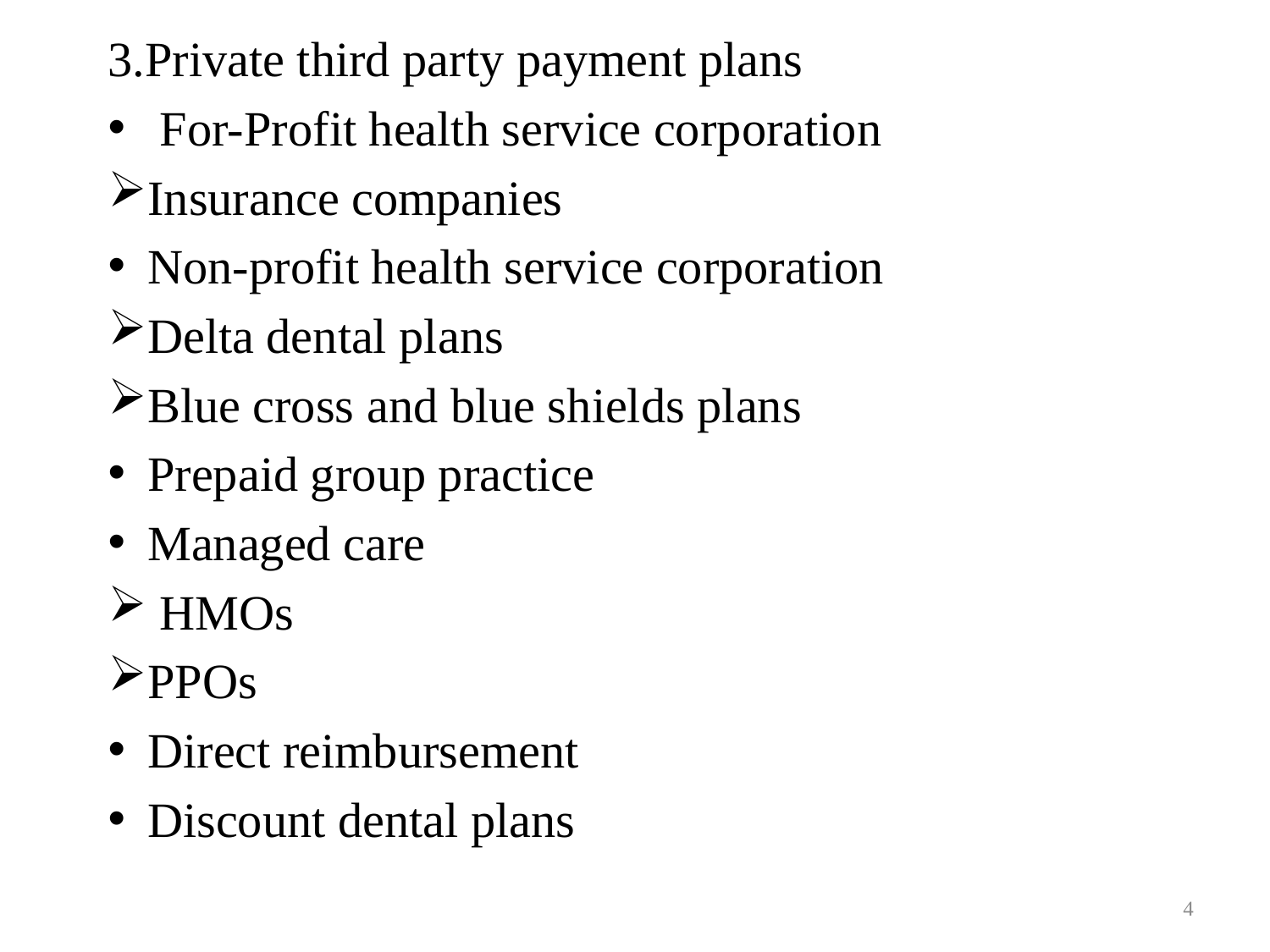

3.Private third party payment plans
 For-Profit health service corporation
Insurance companies
Non-profit health service corporation
Delta dental plans
Blue cross and blue shields plans
Prepaid group practice
Managed care
 HMOs
PPOs
Direct reimbursement
Discount dental plans

4